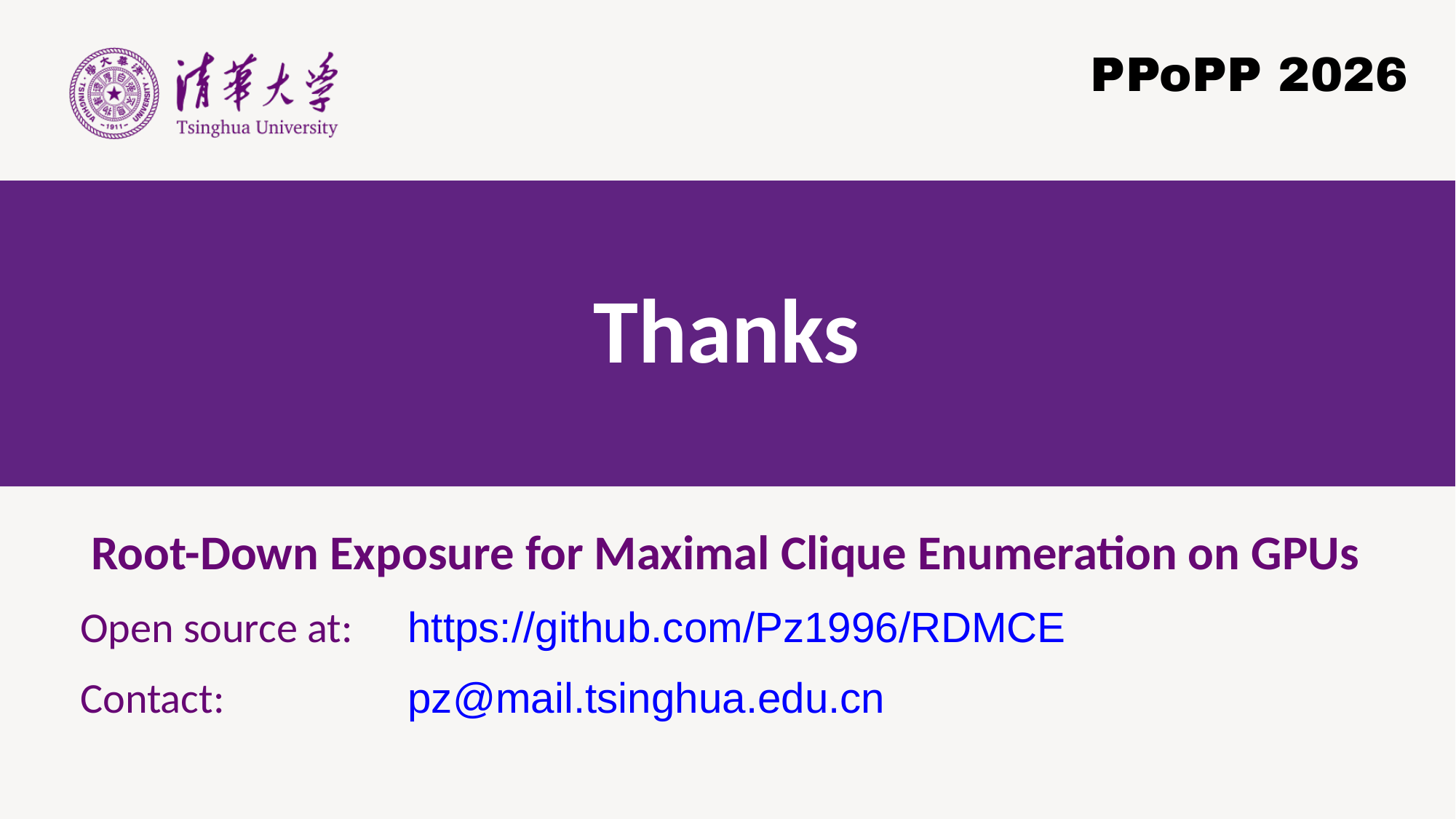

PPoPP 2026
# Thanks
Root-Down Exposure for Maximal Clique Enumeration on GPUs
Open source at: 	https://github.com/Pz1996/RDMCE
Contact: 		pz@mail.tsinghua.edu.cn